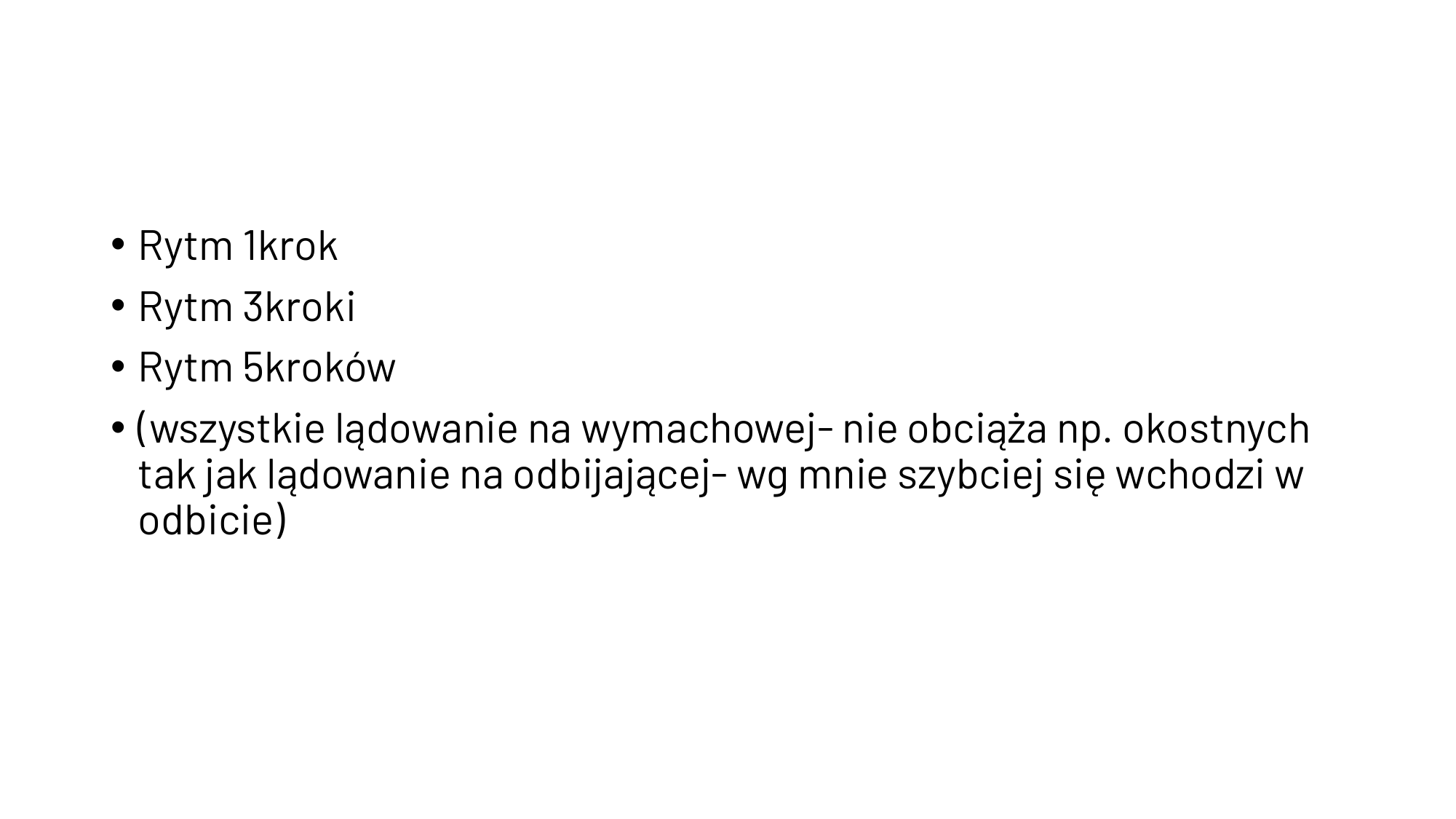

Rytm 1krok
Rytm 3kroki
Rytm 5kroków
(wszystkie lądowanie na wymachowej- nie obciąża np. okostnych tak jak lądowanie na odbijającej- wg mnie szybciej się wchodzi w odbicie)